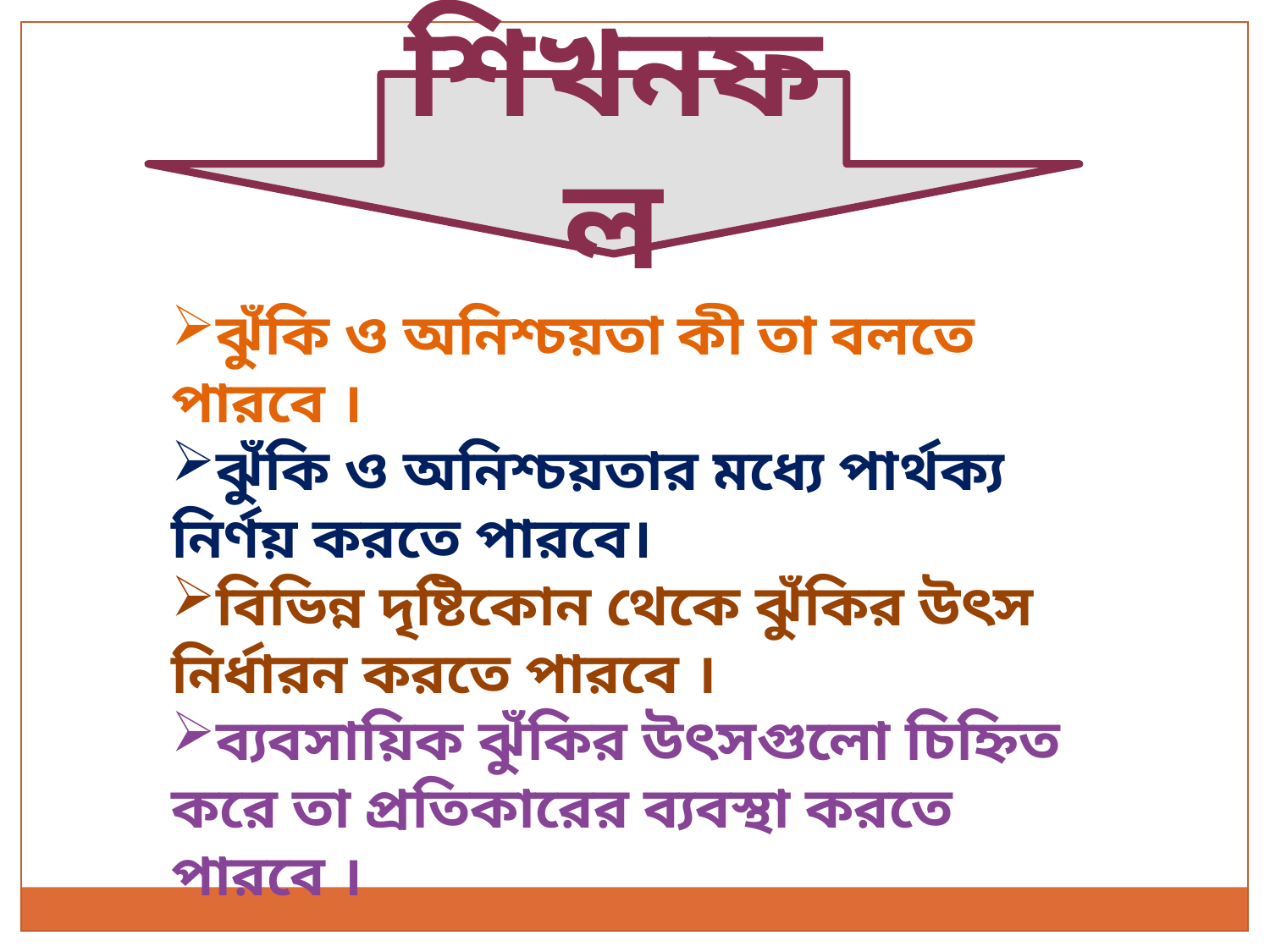

শিখনফল
ঝুঁকি ও অনিশ্চয়তা কী তা বলতে পারবে ।
ঝুঁকি ও অনিশ্চয়তার মধ্যে পার্থক্য নির্ণয় করতে পারবে।
বিভিন্ন দৃষ্টিকোন থেকে ঝুঁকির উৎস নির্ধারন করতে পারবে ।
ব্যবসায়িক ঝুঁকির উৎসগুলো চিহ্নিত করে তা প্রতিকারের ব্যবস্থা করতে পারবে ।